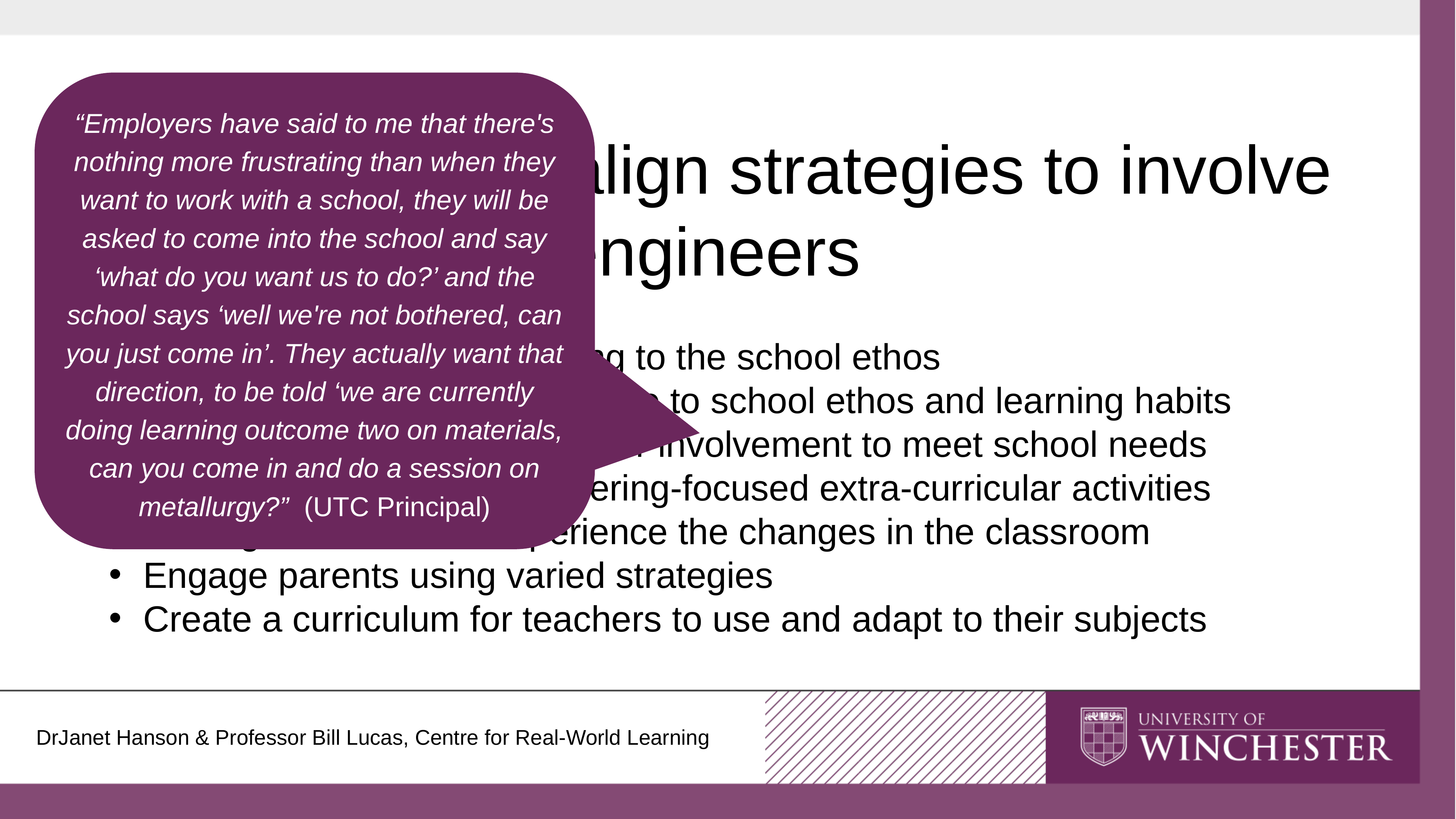

“Employers have said to me that there's nothing more frustrating than when they want to work with a school, they will be asked to come into the school and say ‘what do you want us to do?’ and the school says ‘well we're not bothered, can you just come in’. They actually want that direction, to be told ‘we are currently doing learning outcome two on materials, can you come in and do a session on metallurgy?”  (UTC Principal)
Re-design & re-align strategies to involve engineers
Align rationale for engineering to the school ethos
Align desired curriculum change to school ethos and learning habits
Encourage and direct employer involvement to meet school needs
Expand the range of engineering-focused extra-curricular activities
Invite governors in to experience the changes in the classroom
Engage parents using varied strategies
Create a curriculum for teachers to use and adapt to their subjects
DrJanet Hanson & Professor Bill Lucas, Centre for Real-World Learning